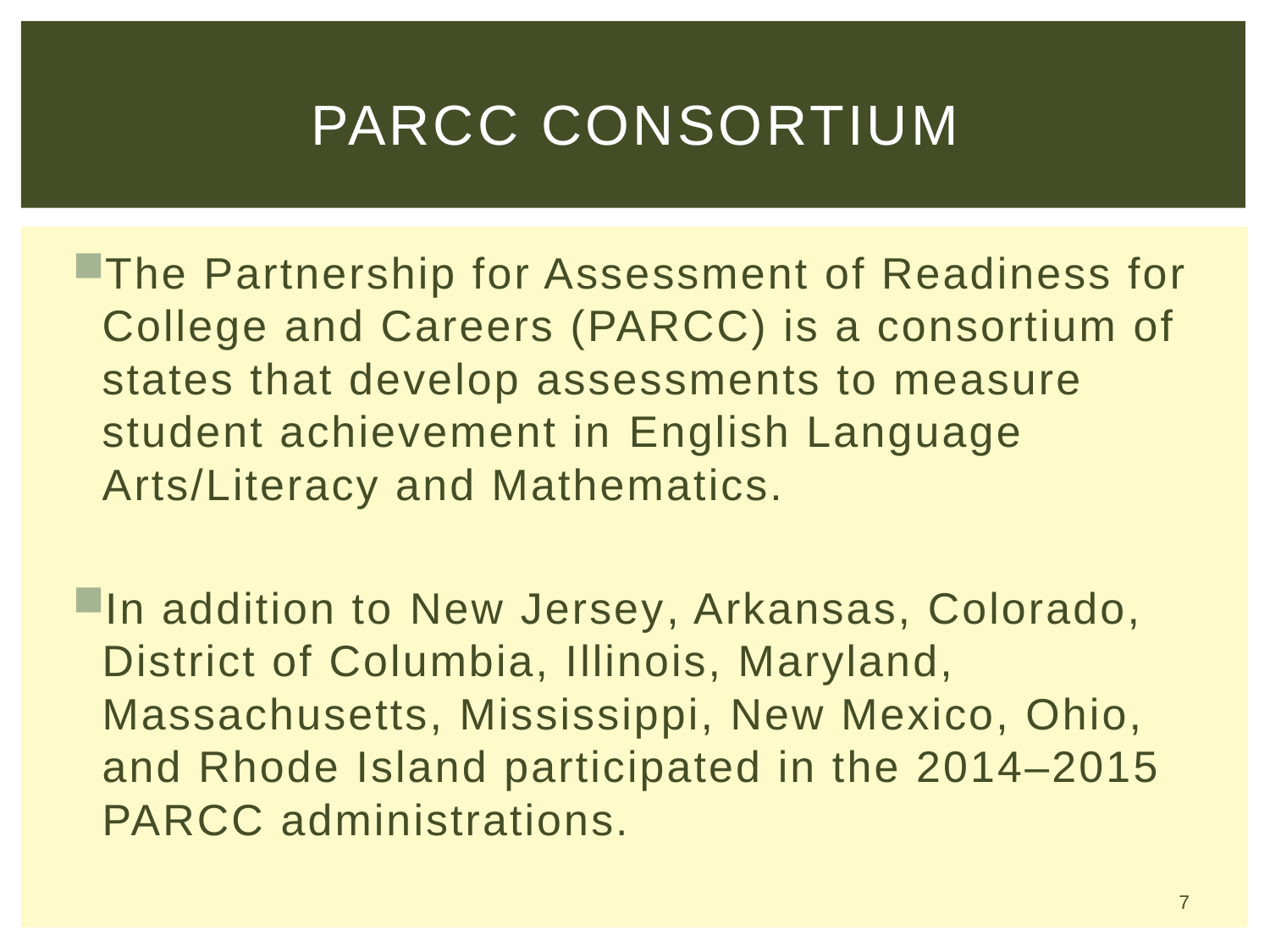

# PARCC Consortium
The Partnership for Assessment of Readiness for College and Careers (PARCC) is a consortium of states that develop assessments to measure student achievement in English Language Arts/Literacy and Mathematics.

In addition to New Jersey, Arkansas, Colorado, District of Columbia, Illinois, Maryland, Massachusetts, Mississippi, New Mexico, Ohio, and Rhode Island participated in the 2014–2015 PARCC administrations.

7